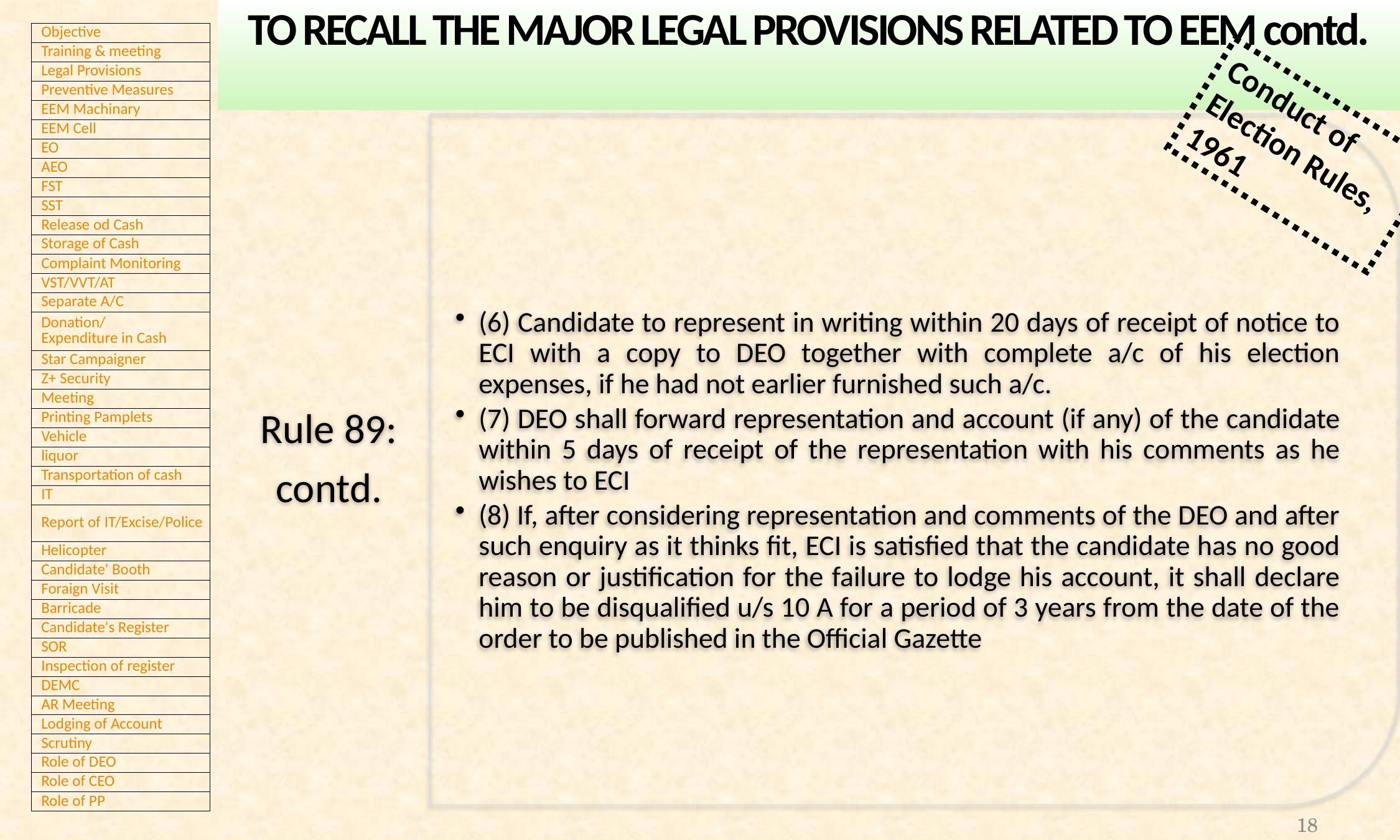

TO RECALL THE MAJOR LEGAL PROVISIONS RELATED TO EEM contd.
Conduct of Election Rules, 1961

(6) Candidate to represent in writing within 20 days of receipt of notice to ECI with a copy to DEO together with complete a/c of his election expenses, if he had not earlier furnished such a/c.
(7) DEO shall forward representation and account (if any) of the candidate within 5 days of receipt of the representation with his comments as he wishes to ECI
(8) If, after considering representation and comments of the DEO and after such enquiry as it thinks fit, ECI is satisfied that the candidate has no good reason or justification for the failure to lodge his account, it shall declare him to be disqualified u/s 10 A for a period of 3 years from the date of the order to be published in the Official Gazette

Rule 89:
contd.

18